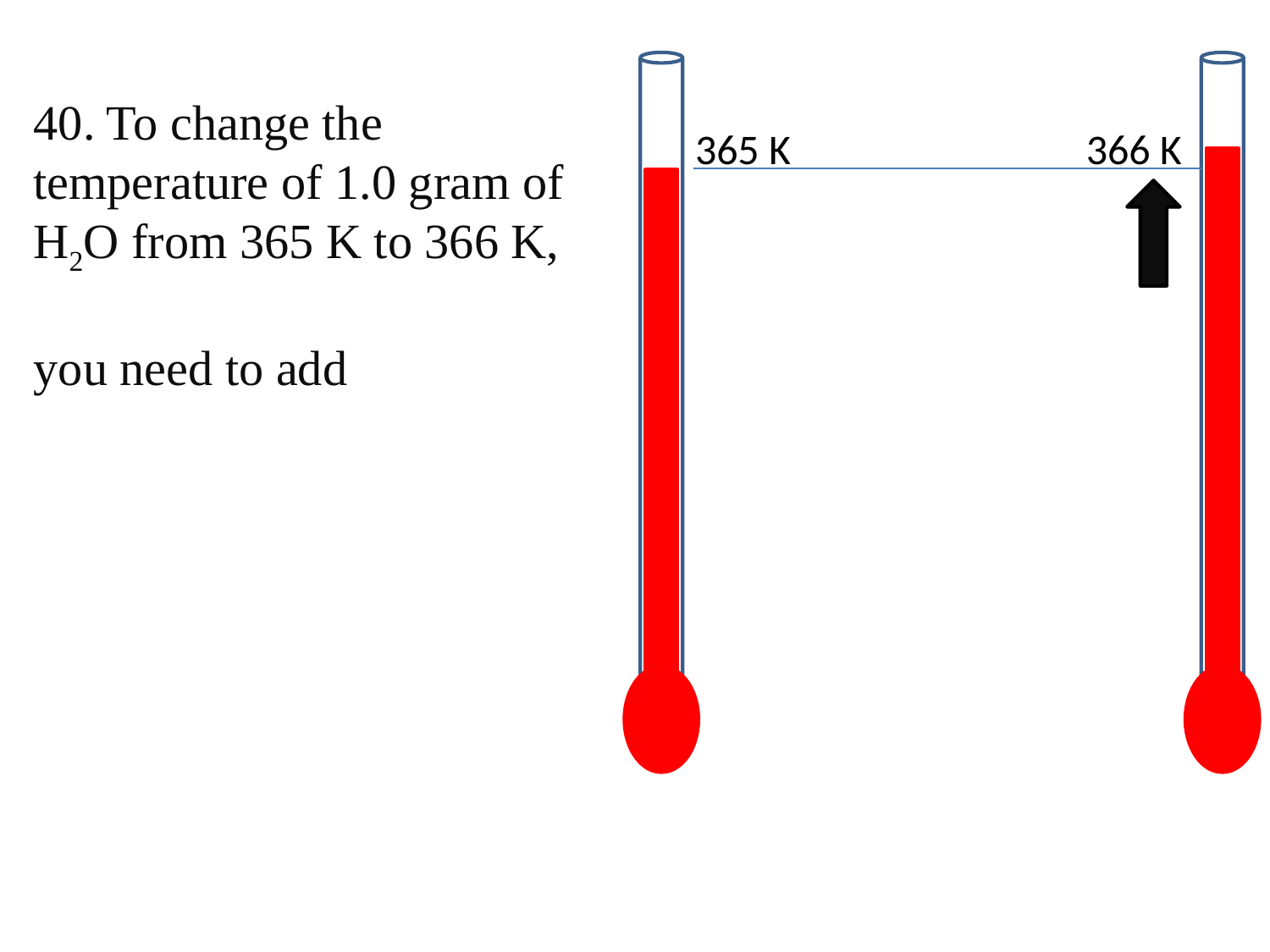

40. To change the temperature of 1.0 gram of H2O from 365 K to 366 K,

you need to add

365 K                               366 K